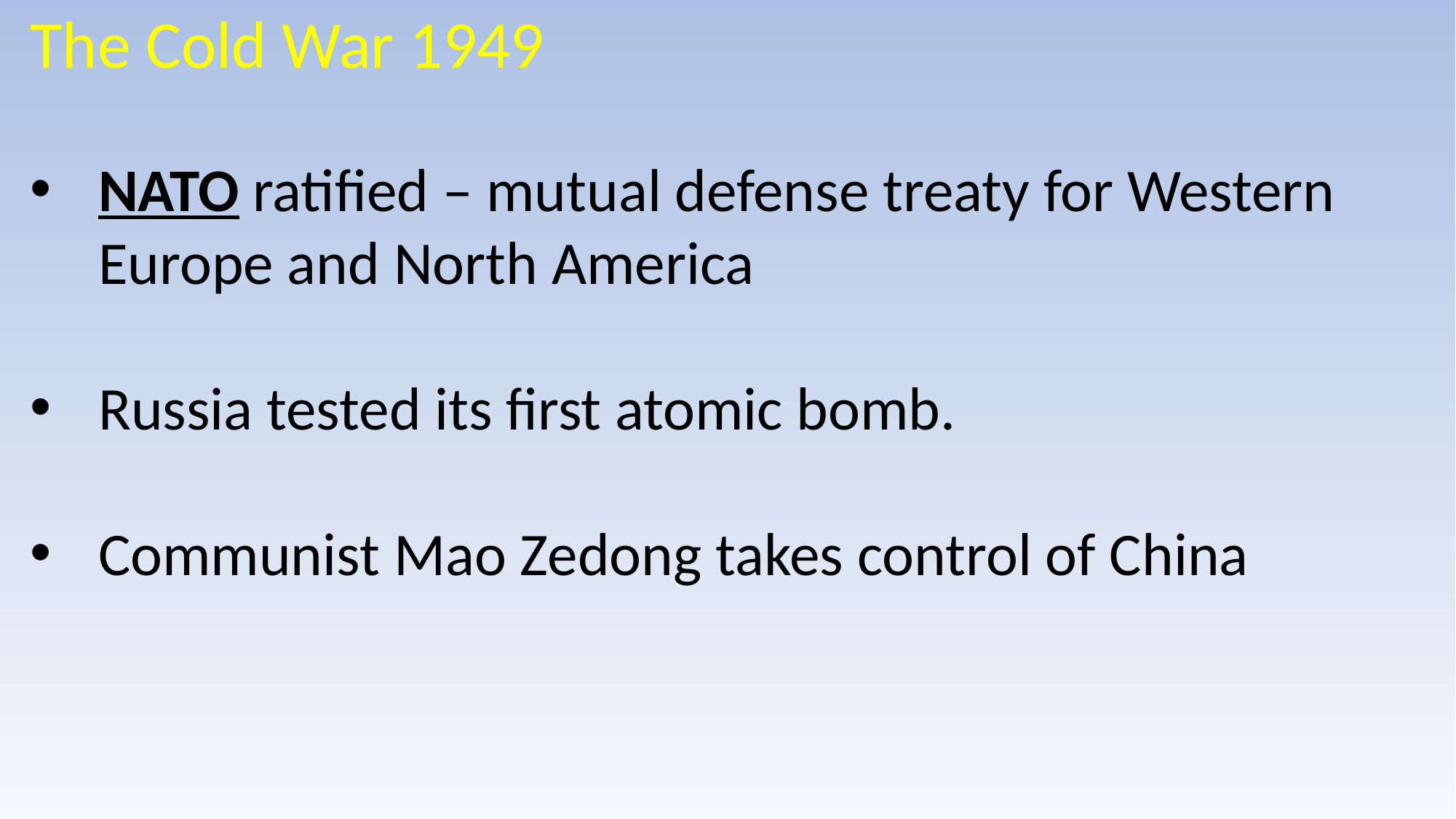

The Cold War 1949
NATO ratified – mutual defense treaty for Western Europe and North America

Russia tested its first atomic bomb.

Communist Mao Zedong takes control of China